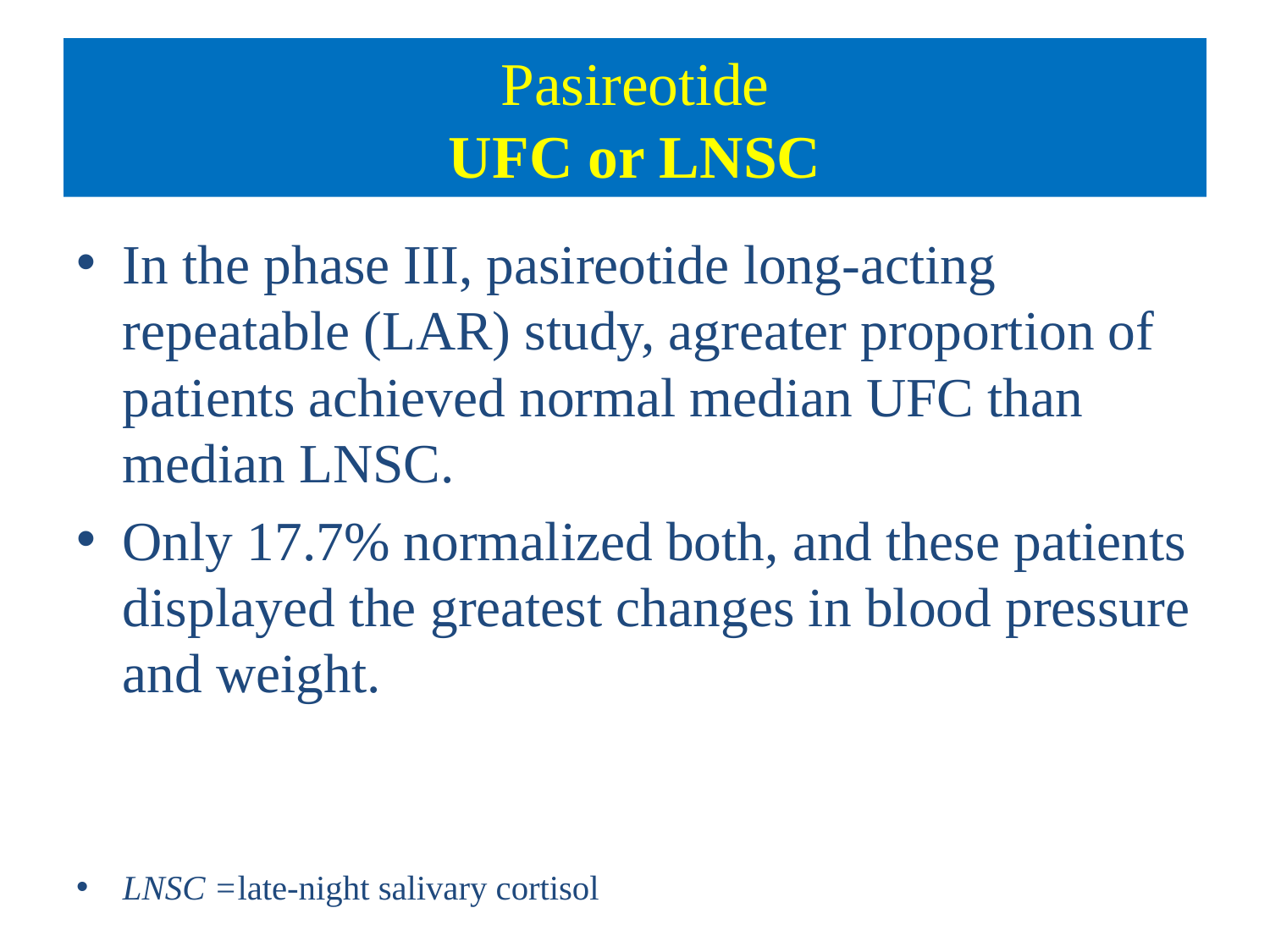

# Pasireotide UFC or LNSC
In the phase III, pasireotide long-acting repeatable (LAR) study, agreater proportion of patients achieved normal median UFC than median LNSC.
Only 17.7% normalized both, and these patients displayed the greatest changes in blood pressure and weight.

LNSC =late-night salivary cortisol